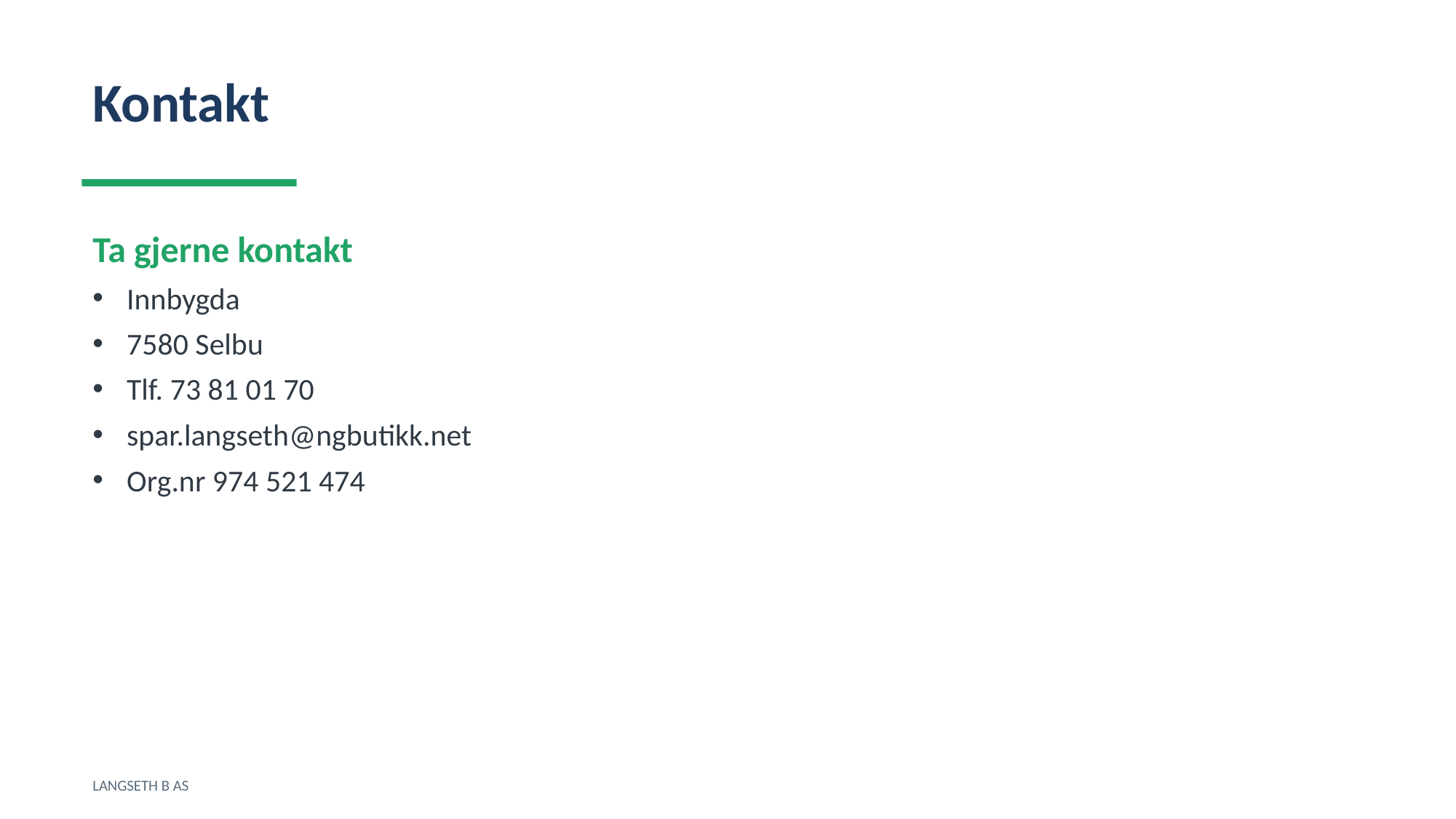

Kontakt

Ta gjerne kontakt
Innbygda
7580 Selbu
Tlf. 73 81 01 70
spar.langseth@ngbutikk.net
Org.nr 974 521 474
LANGSETH B AS